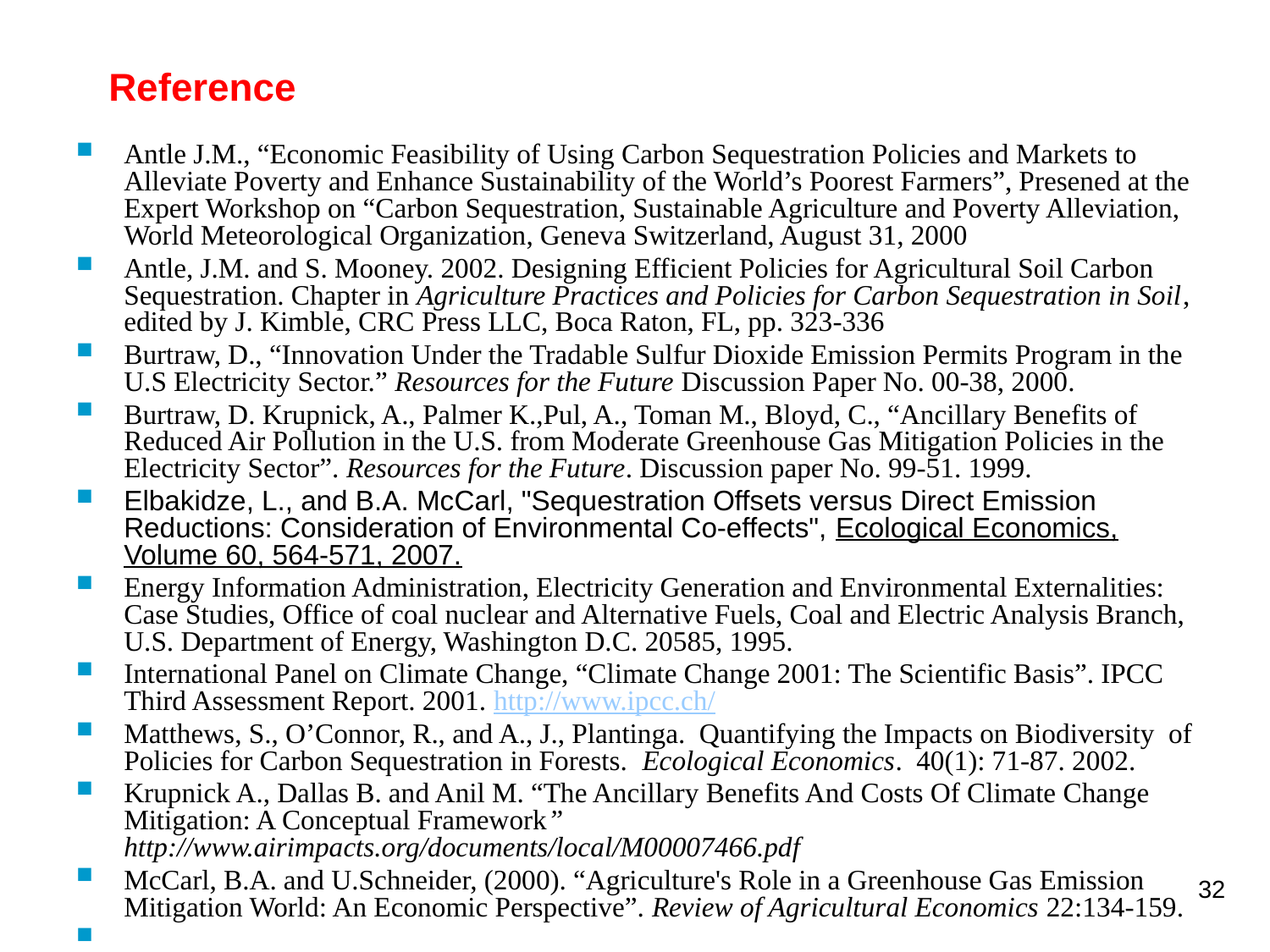

# Reference
Antle J.M., “Economic Feasibility of Using Carbon Sequestration Policies and Markets to Alleviate Poverty and Enhance Sustainability of the World’s Poorest Farmers”, Presened at the Expert Workshop on “Carbon Sequestration, Sustainable Agriculture and Poverty Alleviation, World Meteorological Organization, Geneva Switzerland, August 31, 2000
Antle, J.M. and S. Mooney. 2002. Designing Efficient Policies for Agricultural Soil Carbon Sequestration. Chapter in Agriculture Practices and Policies for Carbon Sequestration in Soil, edited by J. Kimble, CRC Press LLC, Boca Raton, FL, pp. 323-336
Burtraw, D., “Innovation Under the Tradable Sulfur Dioxide Emission Permits Program in the U.S Electricity Sector.” Resources for the Future Discussion Paper No. 00-38, 2000.
Burtraw, D. Krupnick, A., Palmer K.,Pul, A., Toman M., Bloyd, C., “Ancillary Benefits of Reduced Air Pollution in the U.S. from Moderate Greenhouse Gas Mitigation Policies in the Electricity Sector”. Resources for the Future. Discussion paper No. 99-51. 1999.
Elbakidze, L., and B.A. McCarl, "Sequestration Offsets versus Direct Emission Reductions: Consideration of Environmental Co-effects", Ecological Economics, Volume 60, 564-571, 2007.
Energy Information Administration, Electricity Generation and Environmental Externalities: Case Studies, Office of coal nuclear and Alternative Fuels, Coal and Electric Analysis Branch, U.S. Department of Energy, Washington D.C. 20585, 1995.
International Panel on Climate Change, “Climate Change 2001: The Scientific Basis”. IPCC Third Assessment Report. 2001. http://www.ipcc.ch/
Matthews, S., O’Connor, R., and A., J., Plantinga.  Quantifying the Impacts on Biodiversity  of Policies for Carbon Sequestration in Forests.  Ecological Economics.  40(1): 71-87. 2002.
Krupnick A., Dallas B. and Anil M. “The Ancillary Benefits And Costs Of Climate Change Mitigation: A Conceptual Framework” http://www.airimpacts.org/documents/local/M00007466.pdf
McCarl, B.A. and U.Schneider, (2000). “Agriculture's Role in a Greenhouse Gas Emission Mitigation World: An Economic Perspective”. Review of Agricultural Economics 22:134-159.

32